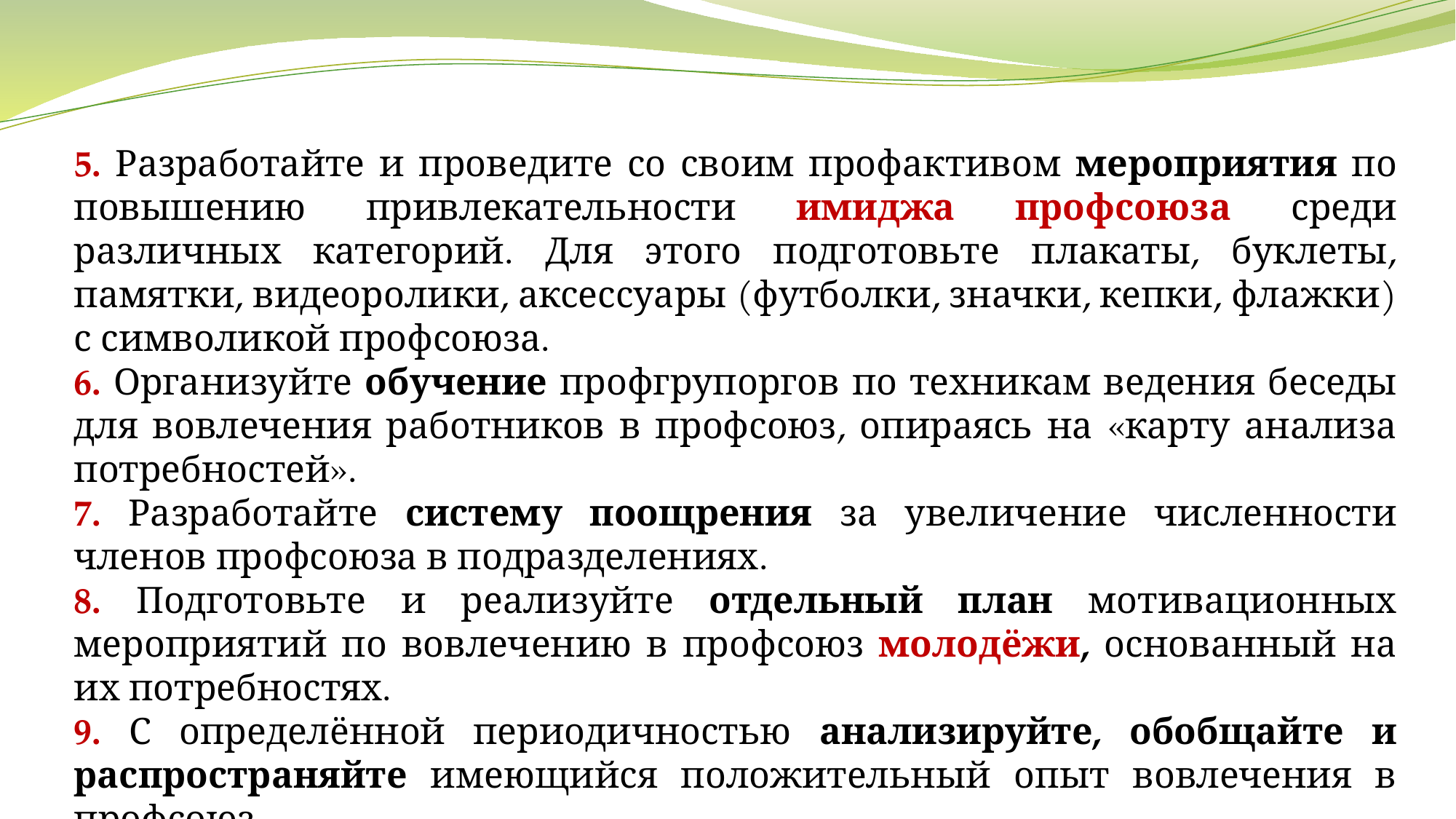

5. Разработайте и проведите со своим профактивом мероприятия по повышению привлекательности имиджа профсоюза среди различных категорий. Для этого подготовьте плакаты, буклеты, памятки, видеоролики, аксессуары (футболки, значки, кепки, флажки) с символикой профсоюза.
6. Организуйте обучение профгрупоргов по техникам ведения беседы для вовлечения работников в профсоюз, опираясь на «карту анализа потребностей».
7. Разработайте систему поощрения за увеличение численности членов профсоюза в подразделениях.
8. Подготовьте и реализуйте отдельный план мотивационных мероприятий по вовлечению в профсоюз молодёжи, основанный на их потребностях.
9. С определённой периодичностью анализируйте, обобщайте и распространяйте имеющийся положительный опыт вовлечения в профсоюз.